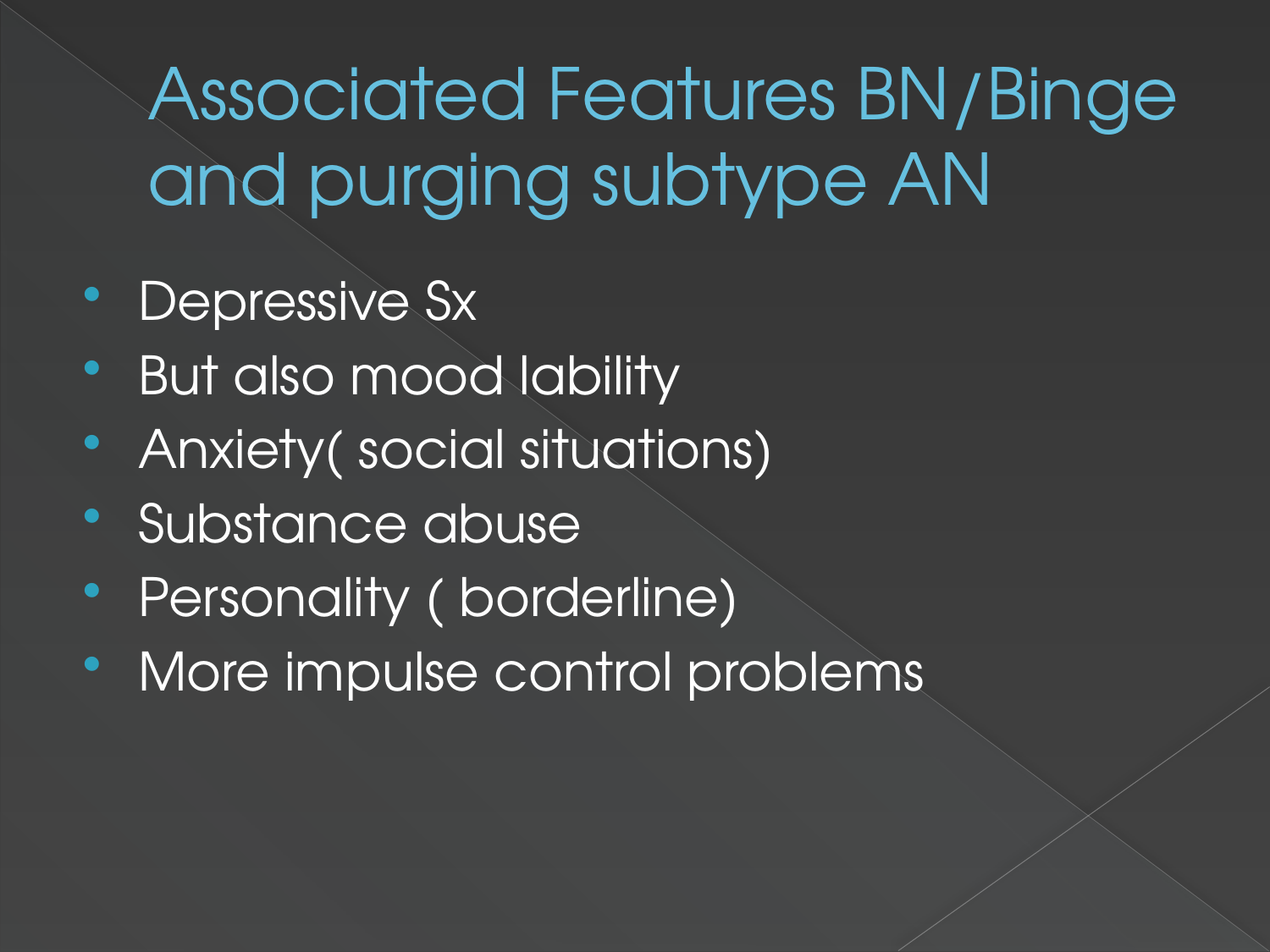

# Associated Features BN/Binge and purging subtype AN
Depressive Sx
But also mood lability
Anxiety( social situations)
Substance abuse
Personality ( borderline)
More impulse control problems